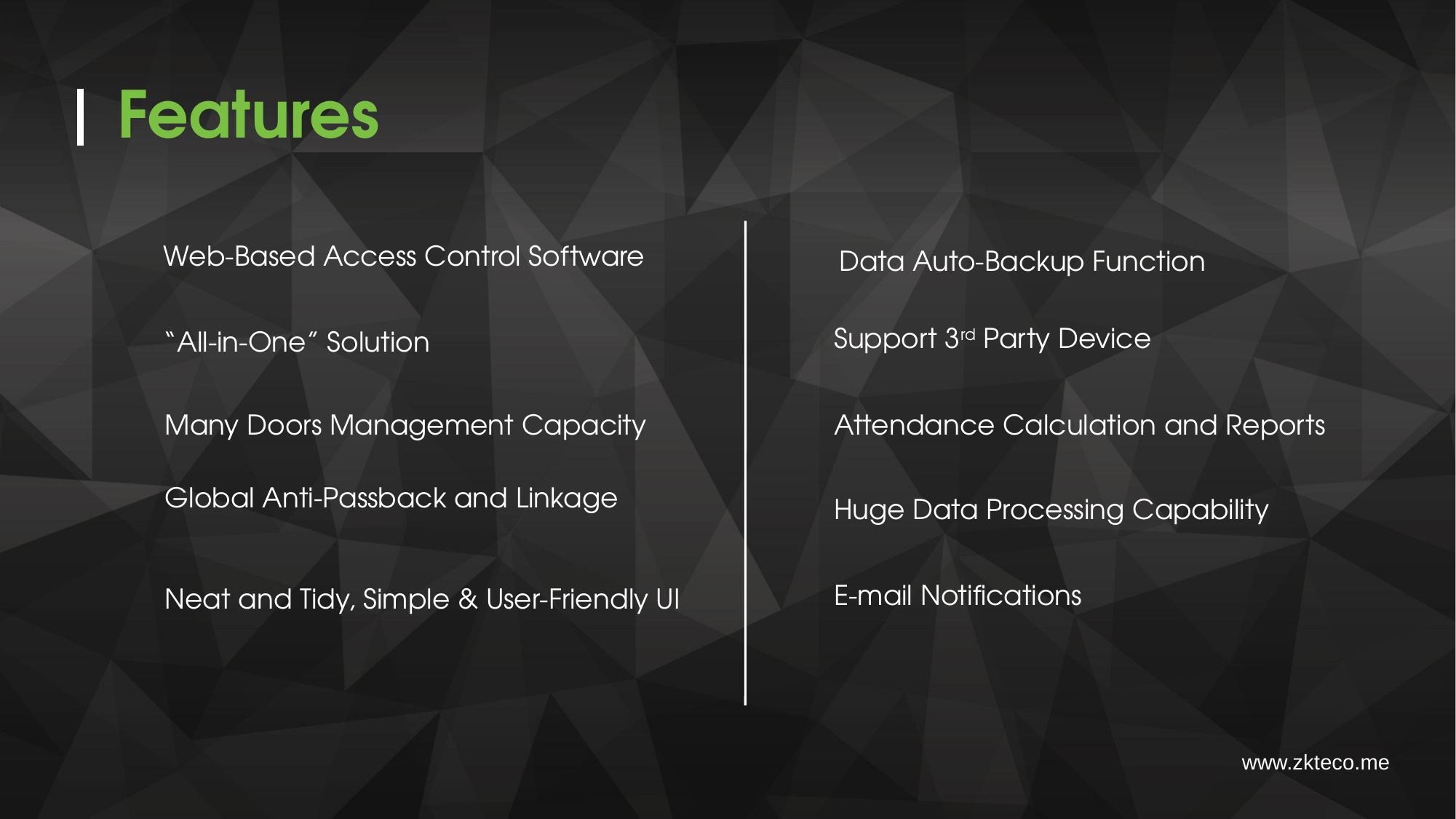

Features
Web-Based Access Control Software
Data Auto-Backup Function
Support 3rd Party Device
“All-in-One” Solution
Many Doors Management Capacity
Attendance Calculation and Reports
Global Anti-Passback and Linkage
Huge Data Processing Capability
E-mail Notifications
Neat and Tidy, Simple & User-Friendly UI
www.zkteco.me